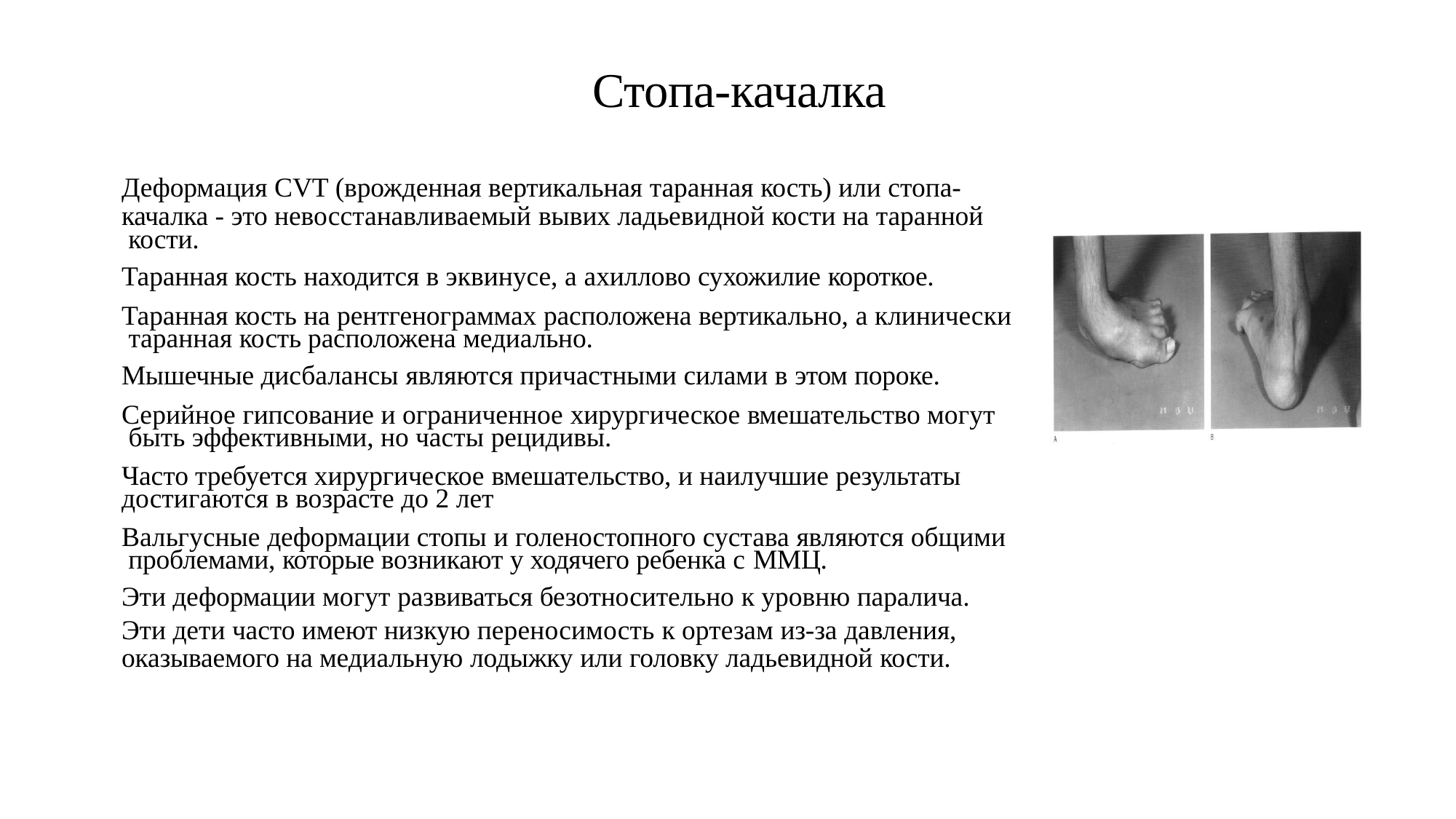

# Стопа-качалка
Деформация CVT (врожденная вертикальная таранная кость) или стопа-
качалка - это невосстанавливаемый вывих ладьевидной кости на таранной  кости.
Таранная кость находится в эквинусе, а ахиллово сухожилие короткое.
Таранная кость на рентгенограммах расположена вертикально, а клинически  таранная кость расположена медиально.
Мышечные дисбалансы являются причастными силами в этом пороке.
Серийное гипсование и ограниченное хирургическое вмешательство могут  быть эффективными, но часты рецидивы.
Часто требуется хирургическое вмешательство, и наилучшие результаты  достигаются в возрасте до 2 лет
Вальгусные деформации стопы и голеностопного сустава являются общими  проблемами, которые возникают у ходячего ребенка с MMЦ.
Эти деформации могут развиваться безотносительно к уровню паралича.
Эти дети часто имеют низкую переносимость к ортезам из-за давления,
оказываемого на медиальную лодыжку или головку ладьевидной кости.